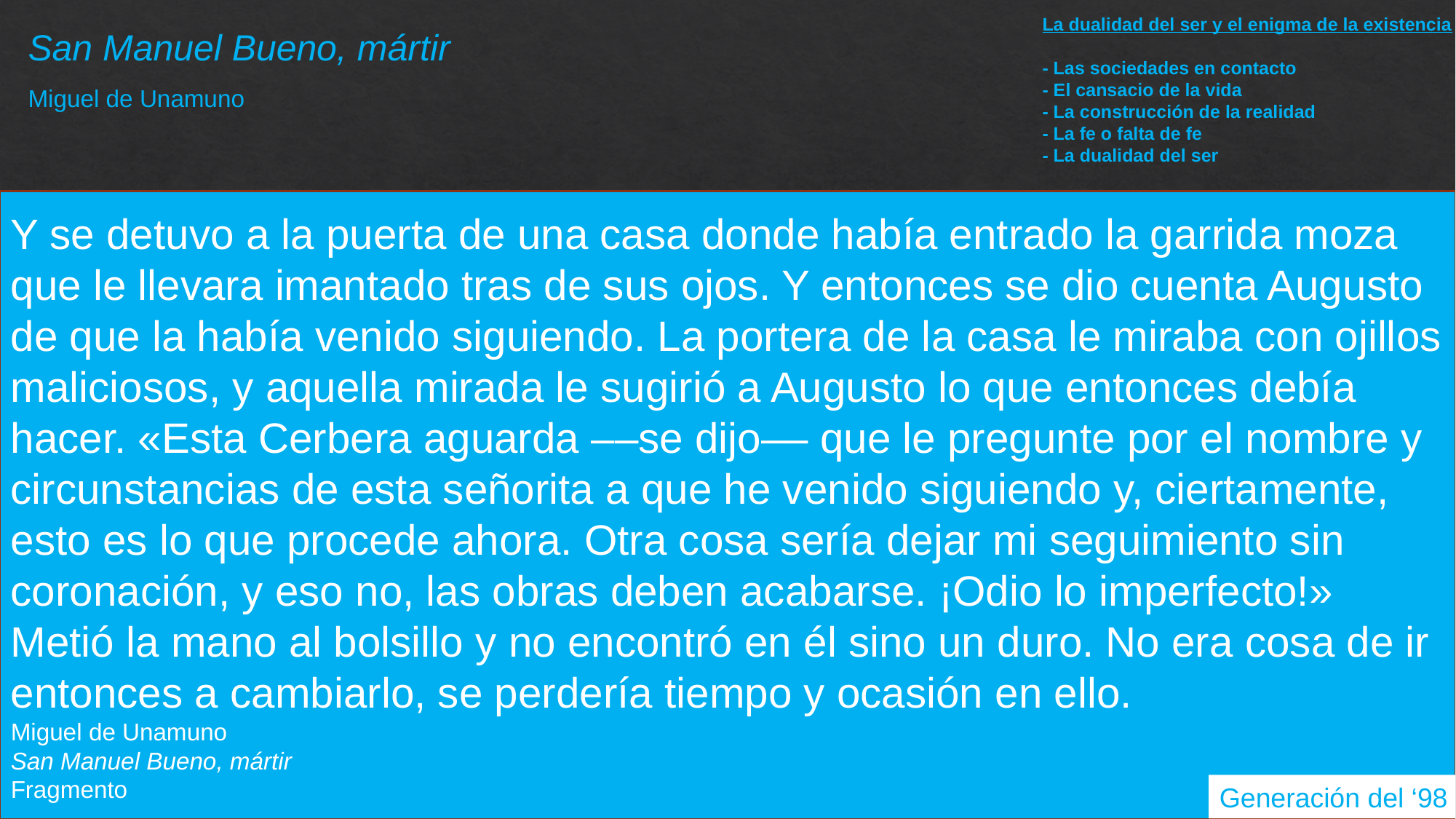

La dualidad del ser y el enigma de la existencia
- Las sociedades en contacto
- El cansacio de la vida
- La construcción de la realidad
- La fe o falta de fe
- La dualidad del ser
San Manuel Bueno, mártir
Miguel de Unamuno
Y se detuvo a la puerta de una casa donde había entrado la garrida moza que le llevara imantado tras de sus ojos. Y entonces se dio cuenta Augusto de que la había venido siguiendo. La portera de la casa le miraba con ojillos maliciosos, y aquella mirada le sugirió a Augusto lo que entonces debía hacer. «Esta Cerbera aguarda ––se dijo–– que le pregunte por el nombre y circunstancias de esta señorita a que he venido siguiendo y, ciertamente, esto es lo que procede ahora. Otra cosa sería dejar mi seguimiento sin coronación, y eso no, las obras deben acabarse. ¡Odio lo imperfecto!» Metió la mano al bolsillo y no encontró en él sino un duro. No era cosa de ir entonces a cambiarlo, se perdería tiempo y ocasión en ello.
Miguel de Unamuno
San Manuel Bueno, mártir
Fragmento
Generación del ‘98